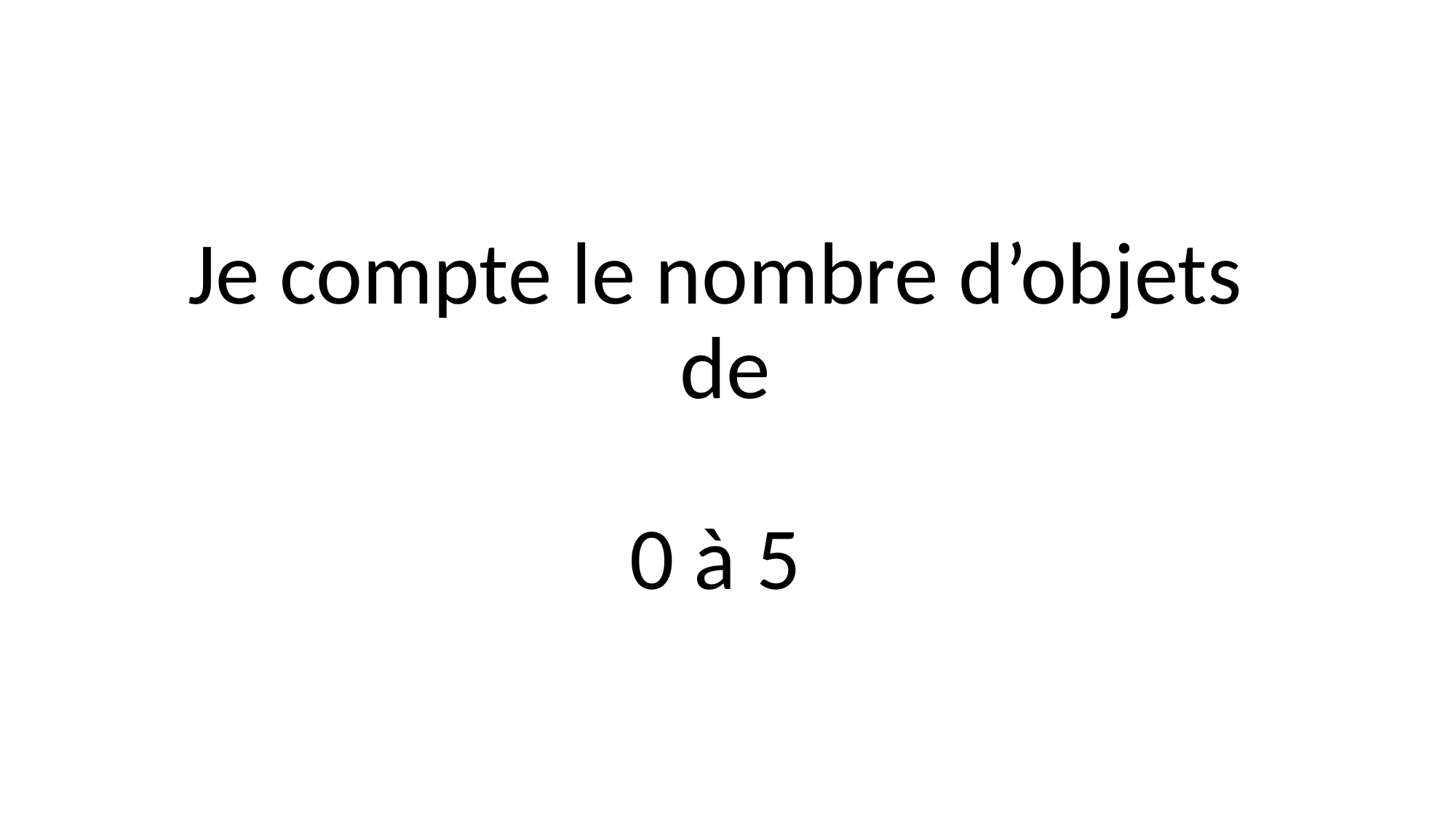

# Je compte le nombre d’objets de 0 à 5